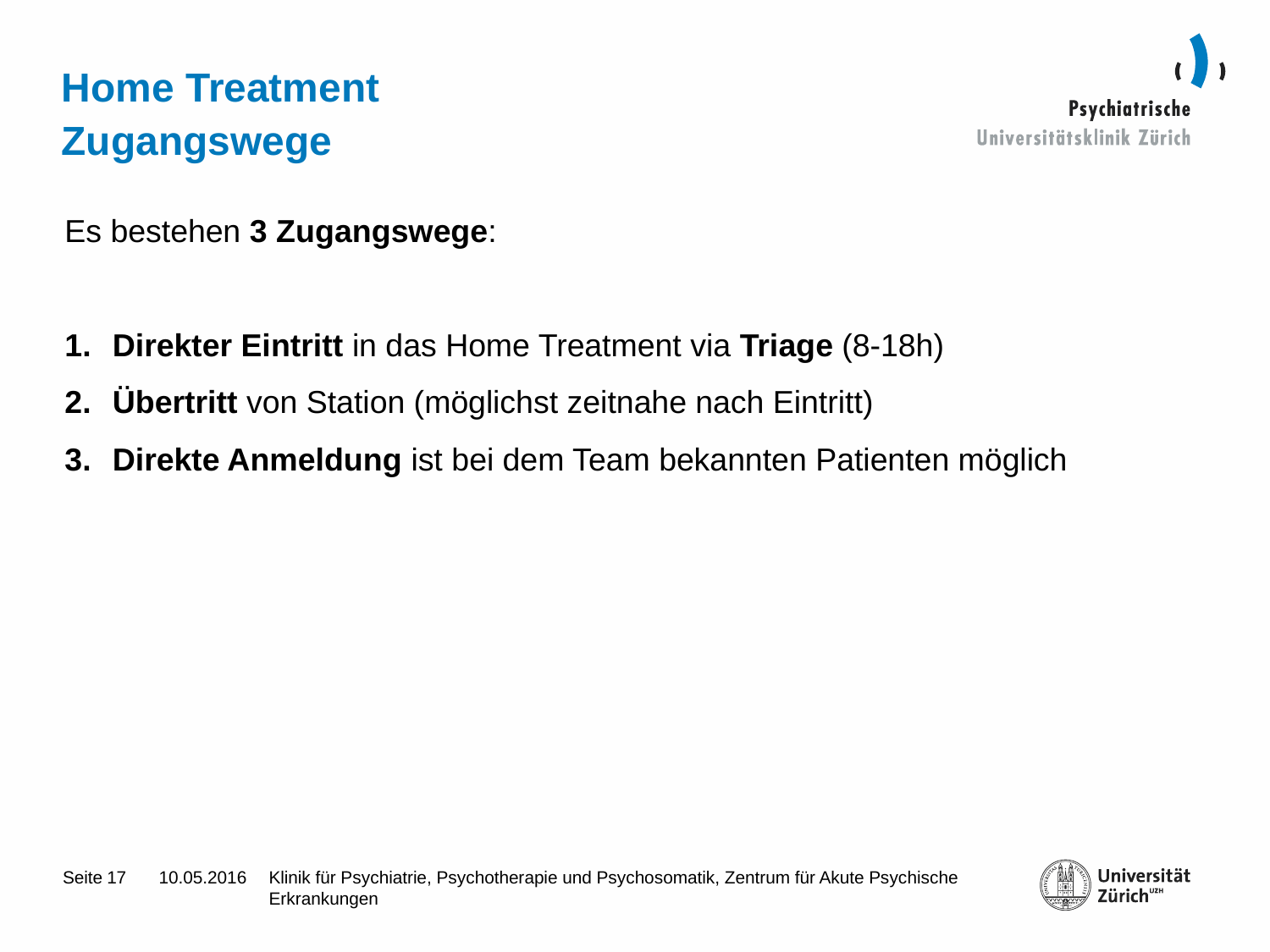

# Home Treatment Zugangswege
Es bestehen 3 Zugangswege:

Direkter Eintritt in das Home Treatment via Triage (8-18h)
Übertritt von Station (möglichst zeitnahe nach Eintritt)
Direkte Anmeldung ist bei dem Team bekannten Patienten möglich

17